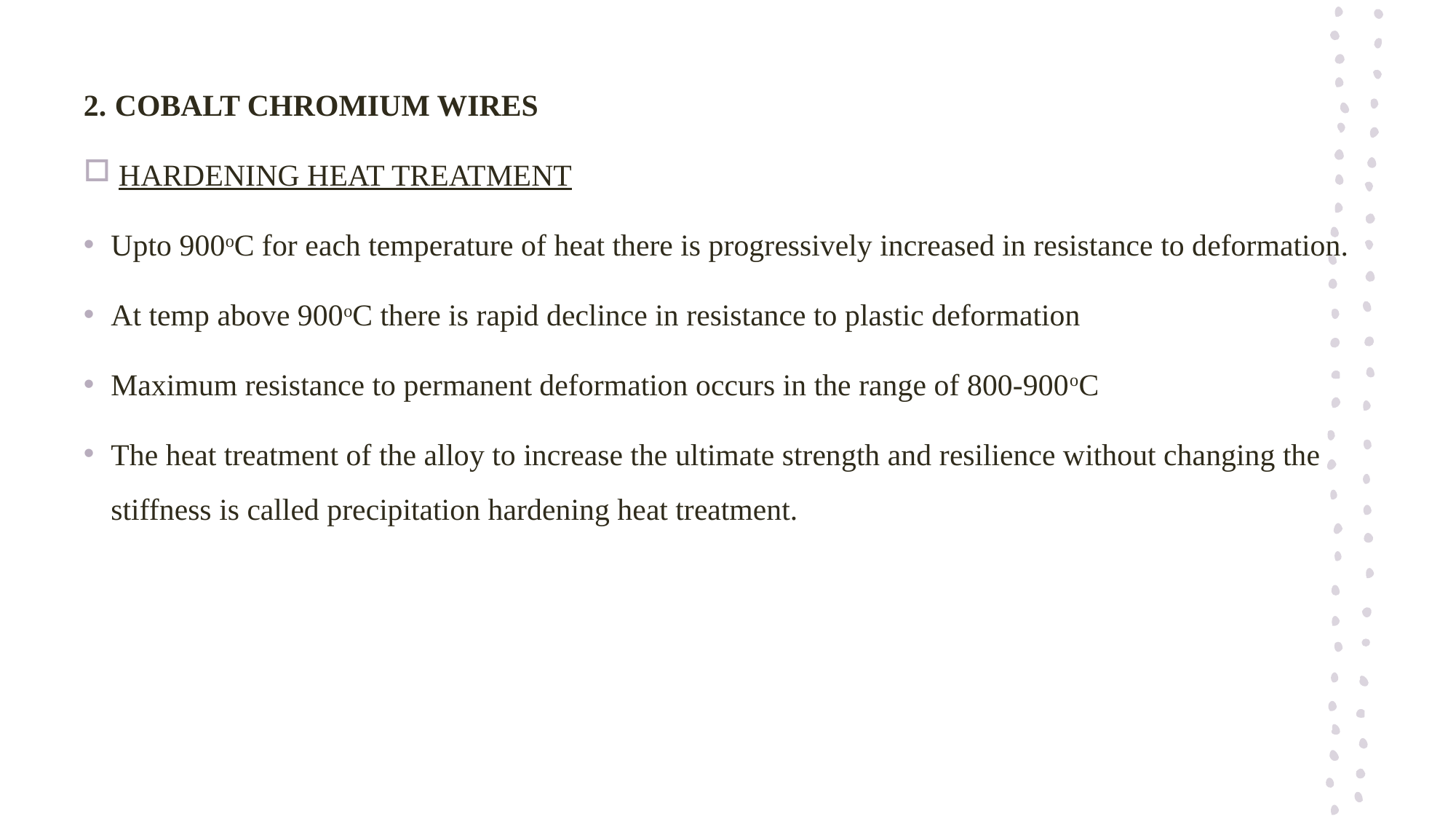

2. COBALT CHROMIUM WIRES
 HARDENING HEAT TREATMENT
Upto 900oC for each temperature of heat there is progressively increased in resistance to deformation.
At temp above 900oC there is rapid declince in resistance to plastic deformation
Maximum resistance to permanent deformation occurs in the range of 800-900oC
The heat treatment of the alloy to increase the ultimate strength and resilience without changing the stiffness is called precipitation hardening heat treatment.